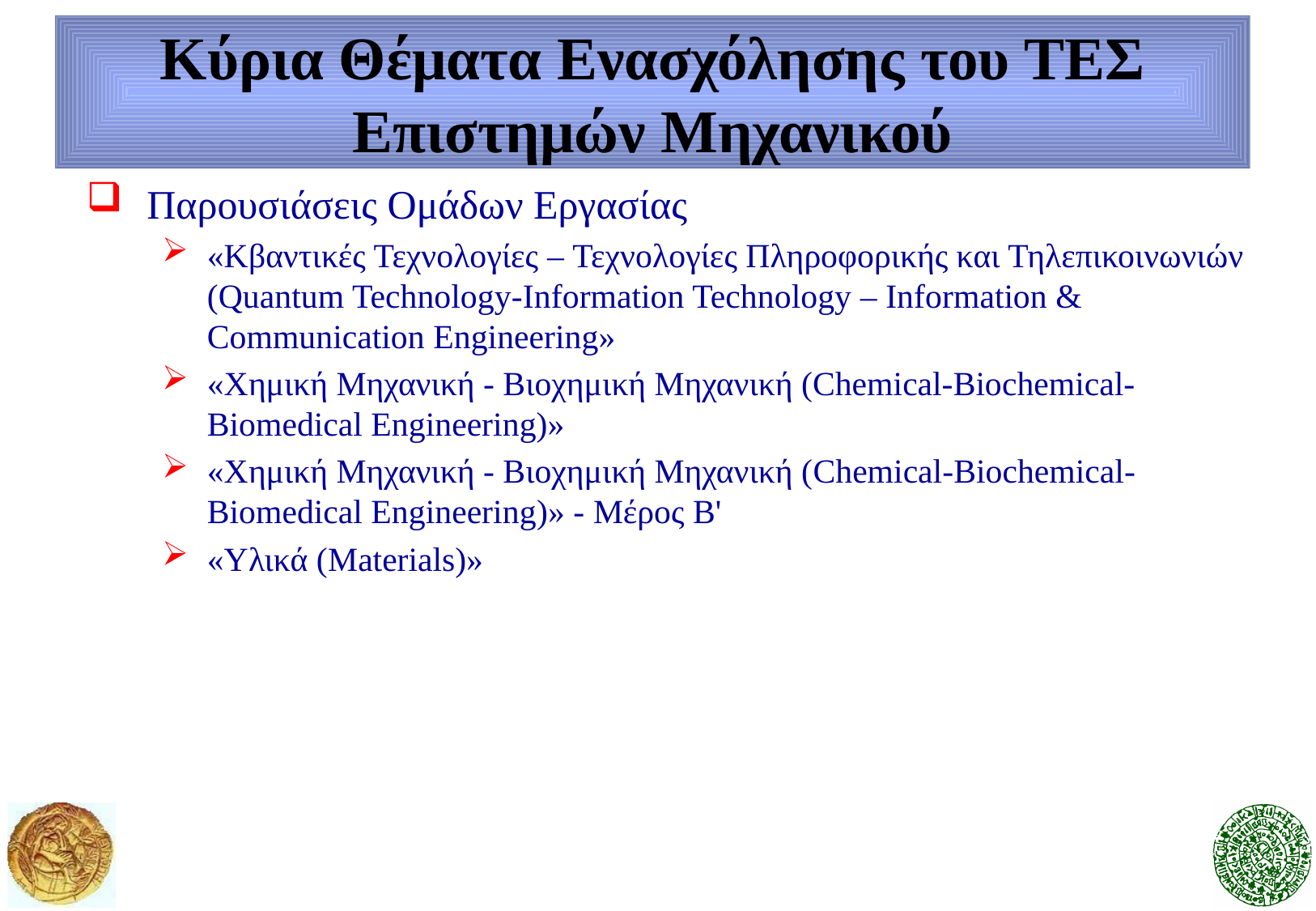

# Κύρια Θέματα Ενασχόλησης του ΤΕΣ Επιστημών Μηχανικού
Παρουσιάσεις Ομάδων Εργασίας
«Κβαντικές Τεχνολογίες – Τεχνολογίες Πληροφορικής και Τηλεπικοινωνιών (Quantum Technology-Information Technology – Information & Communication Engineering»
«Χημική Μηχανική - Βιοχημική Μηχανική (Chemical-Biochemical-Biomedical Engineering)»
«Χημική Μηχανική - Βιοχημική Μηχανική (Chemical-Biochemical-Biomedical Engineering)» - Μέρος Β'
«Υλικά (Materials)»